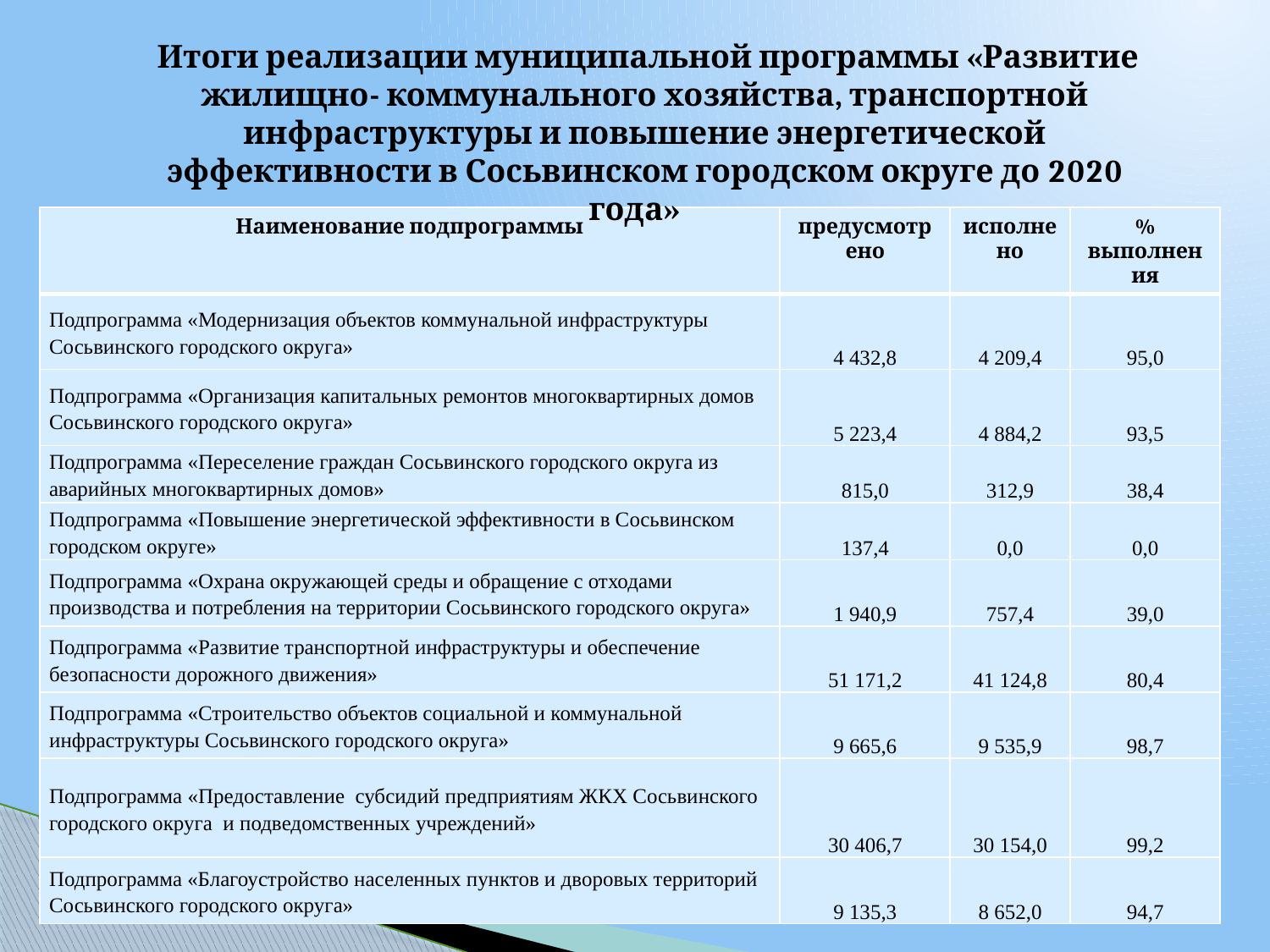

Итоги реализации муниципальной программы «Развитие жилищно- коммунального хозяйства, транспортной инфраструктуры и повышение энергетической эффективности в Сосьвинском городском округе до 2020 года»
| Наименование подпрограммы | предусмотрено | исполнено | % выполнения |
| --- | --- | --- | --- |
| Подпрограмма «Модернизация объектов коммунальной инфраструктуры Сосьвинского городского округа» | 4 432,8 | 4 209,4 | 95,0 |
| Подпрограмма «Организация капитальных ремонтов многоквартирных домов Сосьвинского городского округа» | 5 223,4 | 4 884,2 | 93,5 |
| Подпрограмма «Переселение граждан Сосьвинского городского округа из аварийных многоквартирных домов» | 815,0 | 312,9 | 38,4 |
| Подпрограмма «Повышение энергетической эффективности в Сосьвинском городском округе» | 137,4 | 0,0 | 0,0 |
| Подпрограмма «Охрана окружающей среды и обращение с отходами производства и потребления на территории Сосьвинского городского округа» | 1 940,9 | 757,4 | 39,0 |
| Подпрограмма «Развитие транспортной инфраструктуры и обеспечение безопасности дорожного движения» | 51 171,2 | 41 124,8 | 80,4 |
| Подпрограмма «Строительство объектов социальной и коммунальной инфраструктуры Сосьвинского городского округа» | 9 665,6 | 9 535,9 | 98,7 |
| Подпрограмма «Предоставление субсидий предприятиям ЖКХ Сосьвинского городского округа и подведомственных учреждений» | 30 406,7 | 30 154,0 | 99,2 |
| Подпрограмма «Благоустройство населенных пунктов и дворовых территорий Сосьвинского городского округа» | 9 135,3 | 8 652,0 | 94,7 |